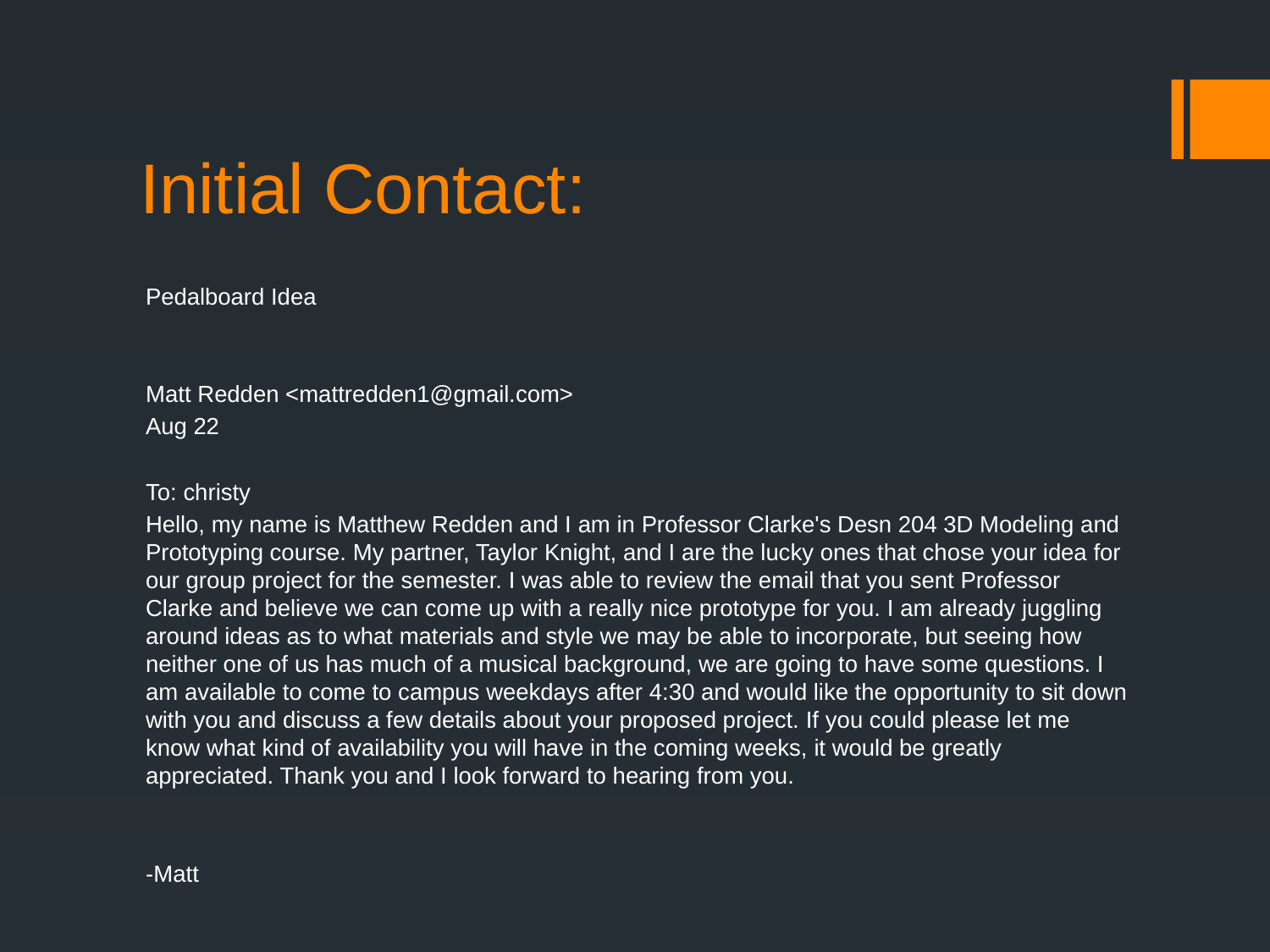

# Initial Contact:
Pedalboard Idea

Matt Redden <mattredden1@gmail.com>
Aug 22

To: christy
Hello, my name is Matthew Redden and I am in Professor Clarke's Desn 204 3D Modeling and Prototyping course. My partner, Taylor Knight, and I are the lucky ones that chose your idea for our group project for the semester. I was able to review the email that you sent Professor Clarke and believe we can come up with a really nice prototype for you. I am already juggling around ideas as to what materials and style we may be able to incorporate, but seeing how neither one of us has much of a musical background, we are going to have some questions. I am available to come to campus weekdays after 4:30 and would like the opportunity to sit down with you and discuss a few details about your proposed project. If you could please let me know what kind of availability you will have in the coming weeks, it would be greatly appreciated. Thank you and I look forward to hearing from you.

-Matt